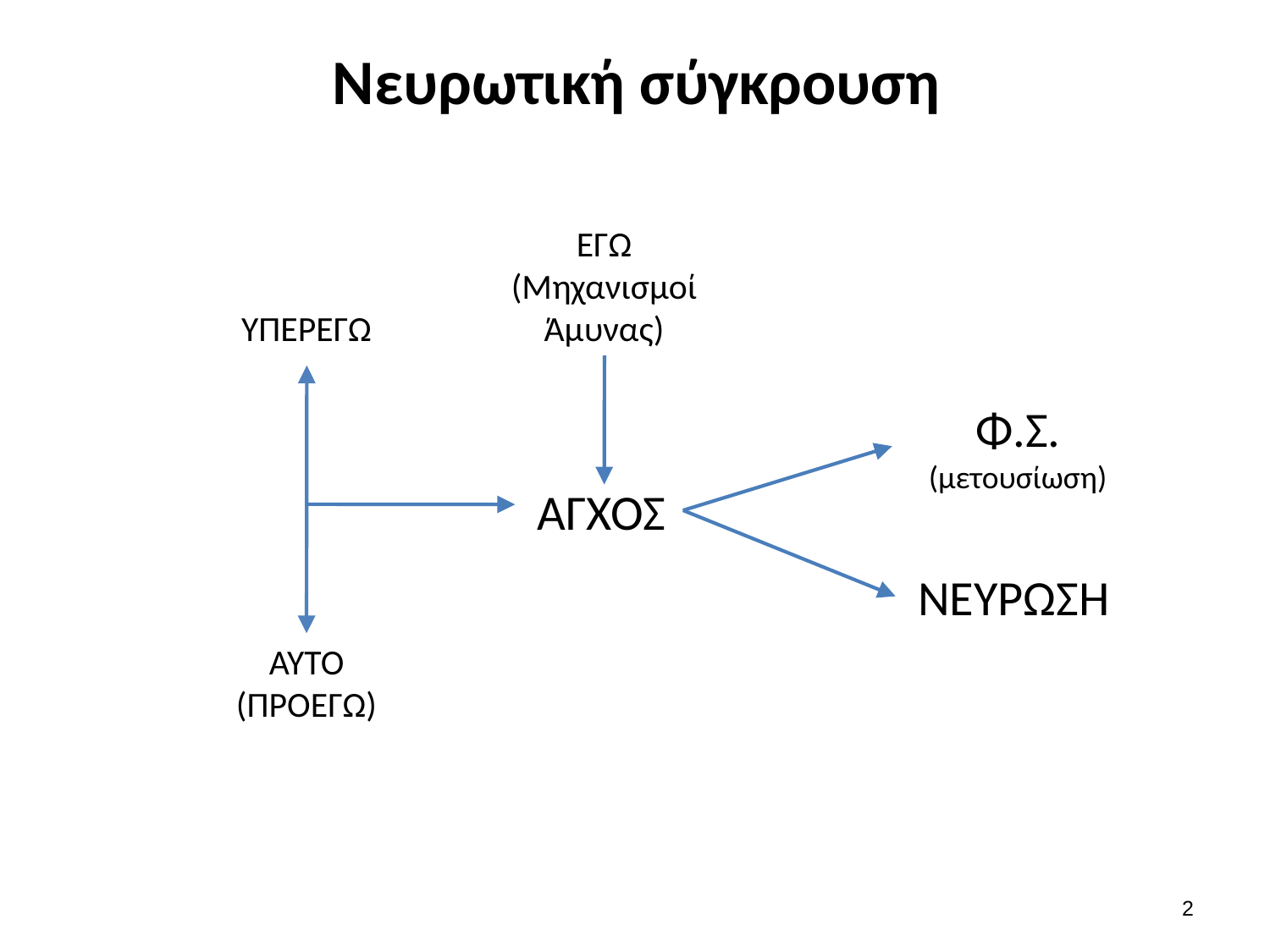

# Νευρωτική σύγκρουση
ΕΓΩ (Μηχανισμοί Άμυνας)
ΥΠΕΡΕΓΩ
Φ.Σ.
(μετουσίωση)
ΑΓΧΟΣ
ΝΕΥΡΩΣΗ
ΑΥΤΟ
(ΠΡΟΕΓΩ)
2